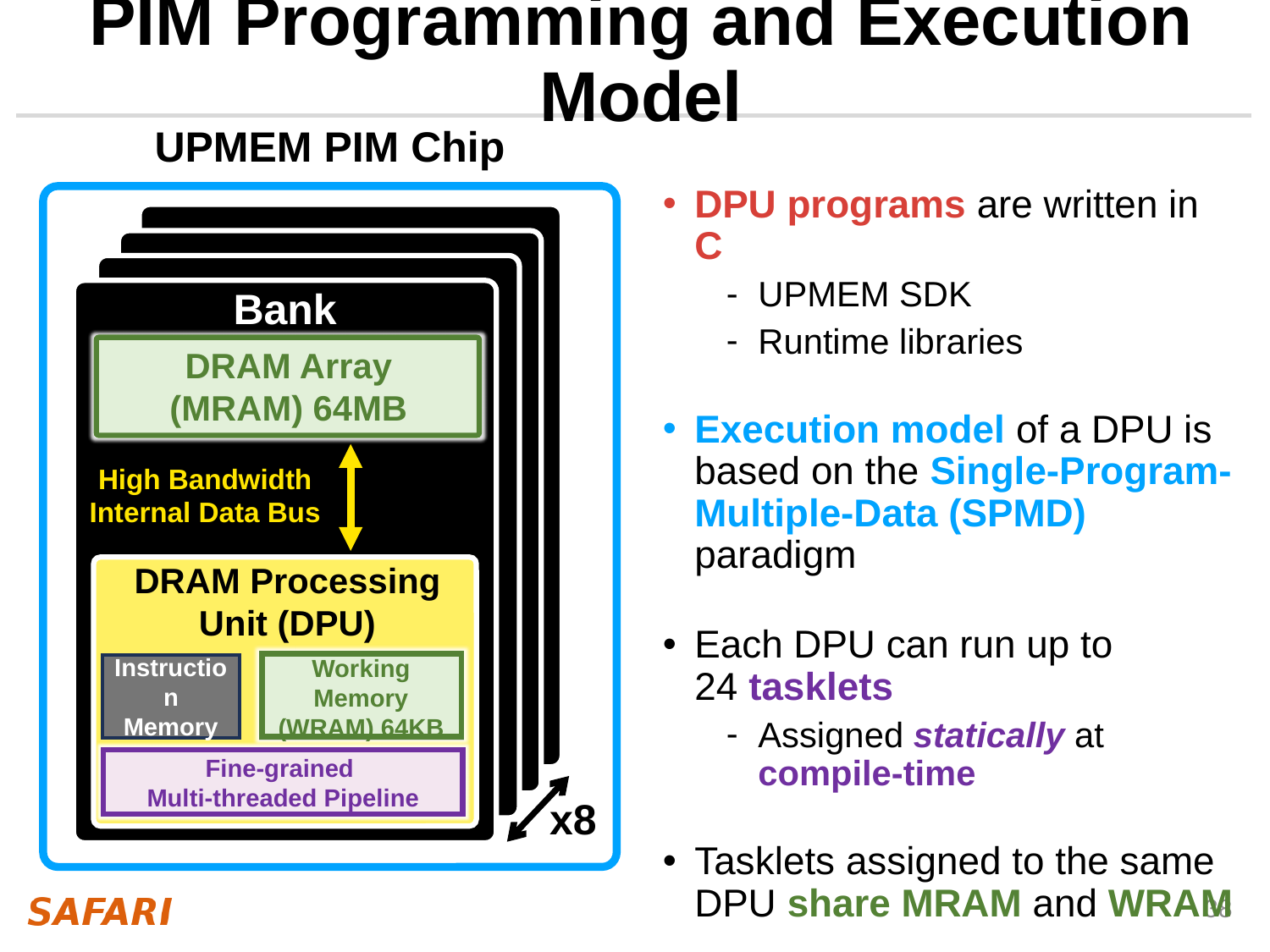

# PIM Programming and Execution Model
UPMEM PIM Chip
DPU programs are written in C
UPMEM SDK
Runtime libraries

Execution model of a DPU is based on the Single-Program-Multiple-Data (SPMD) paradigm

Each DPU can run up to
24 tasklets
Assigned statically at
compile-time

Tasklets assigned to the same DPU share MRAM and WRAM

Bank

DRAM Array
(MRAM) 64MB
DRAM Array
(MRAM) 64MB

High Bandwidth
Internal Data Bus
DRAM Processing
Unit (DPU)

Working Memory
(WRAM) 64KB
Instruction
Memory
Working Memory
(WRAM) 64KB
Fine-grained
Multi-threaded Pipeline
Fine-grained
Multi-threaded Pipeline

x8